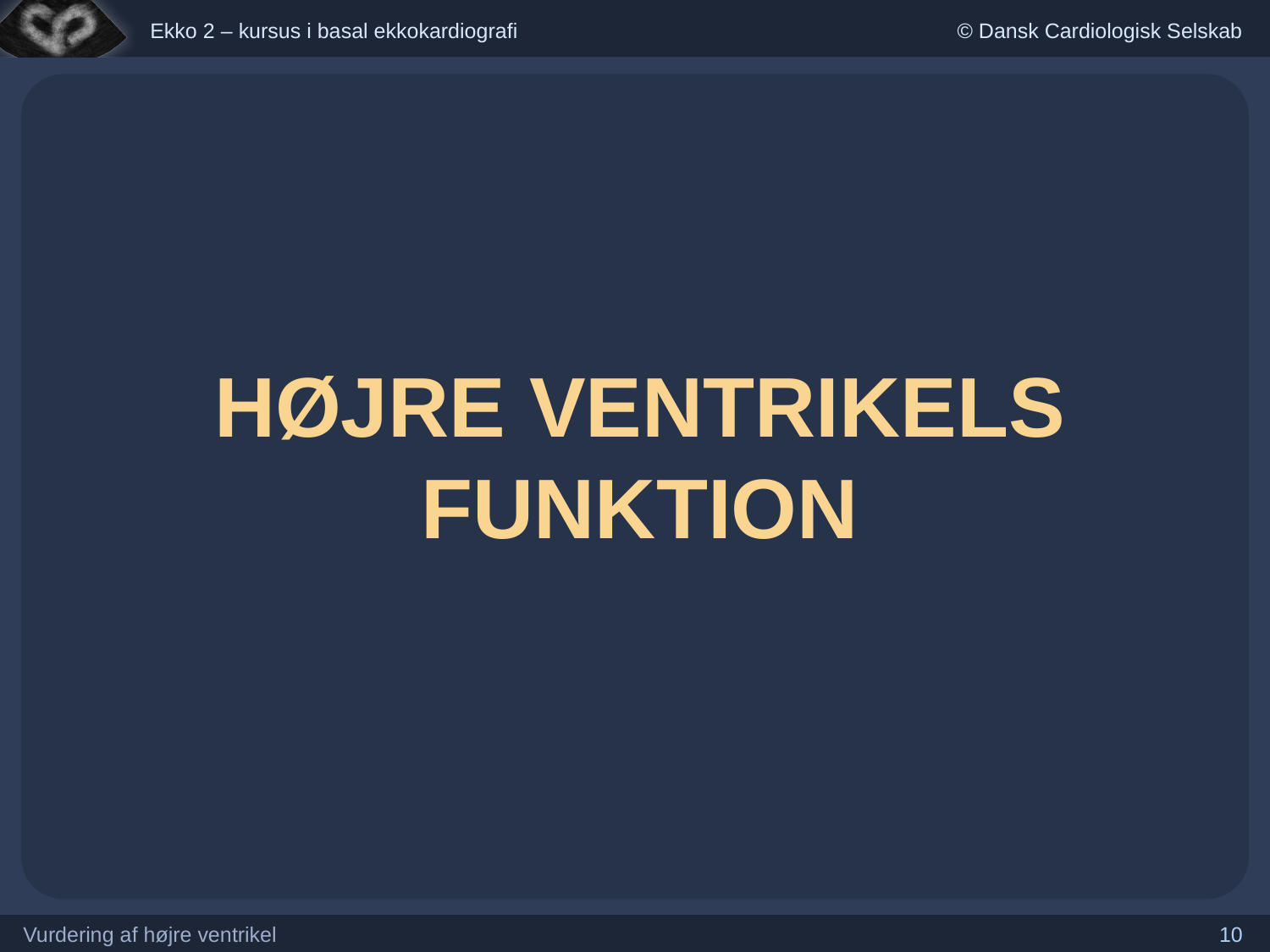

HØJRE VENTRIKELS FUNKTION
Vurdering af højre ventrikel
10